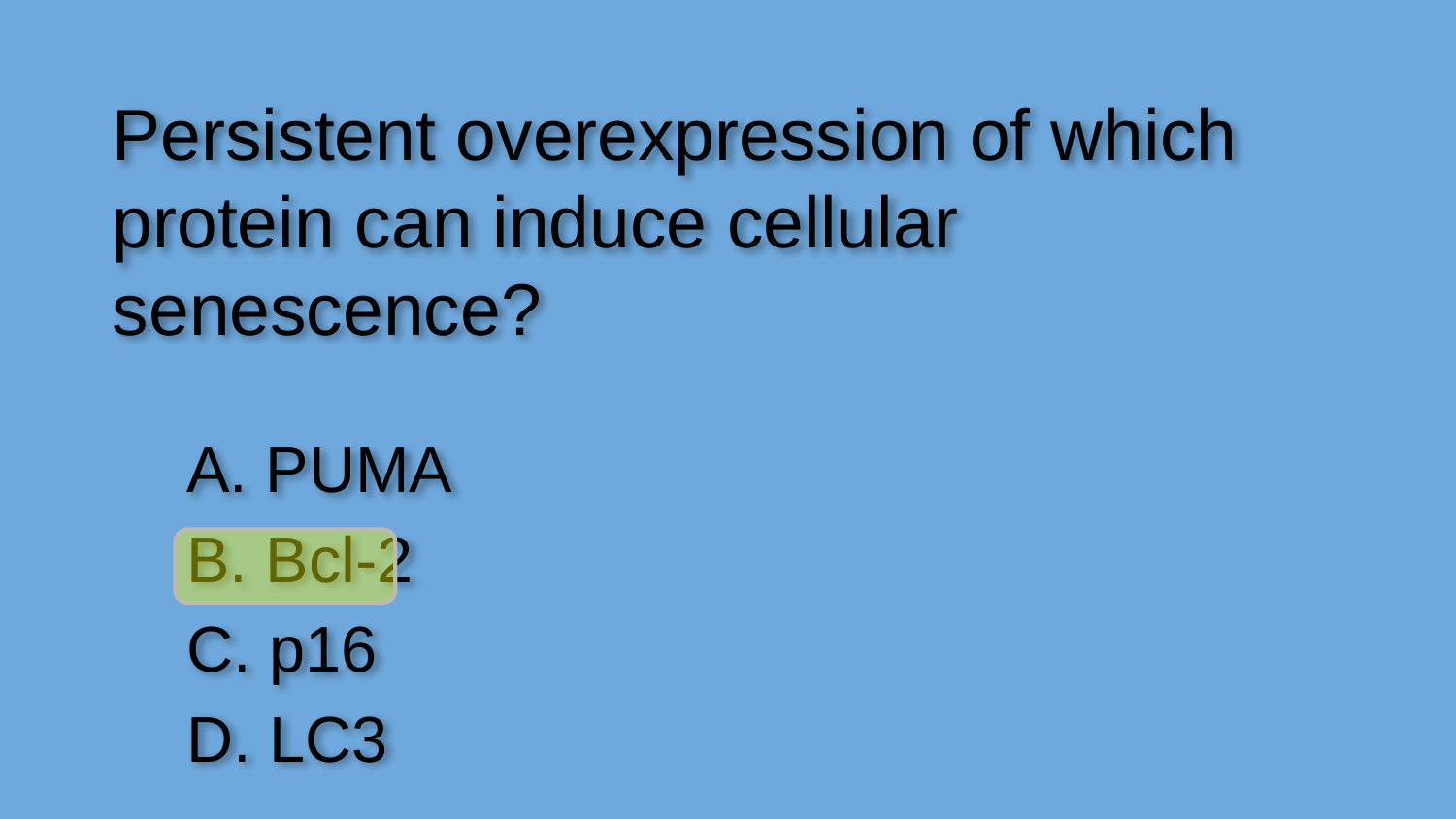

Persistent overexpression of which protein can induce cellular senescence?

A. PUMA
B. Bcl-2
C. p16
D. LC3